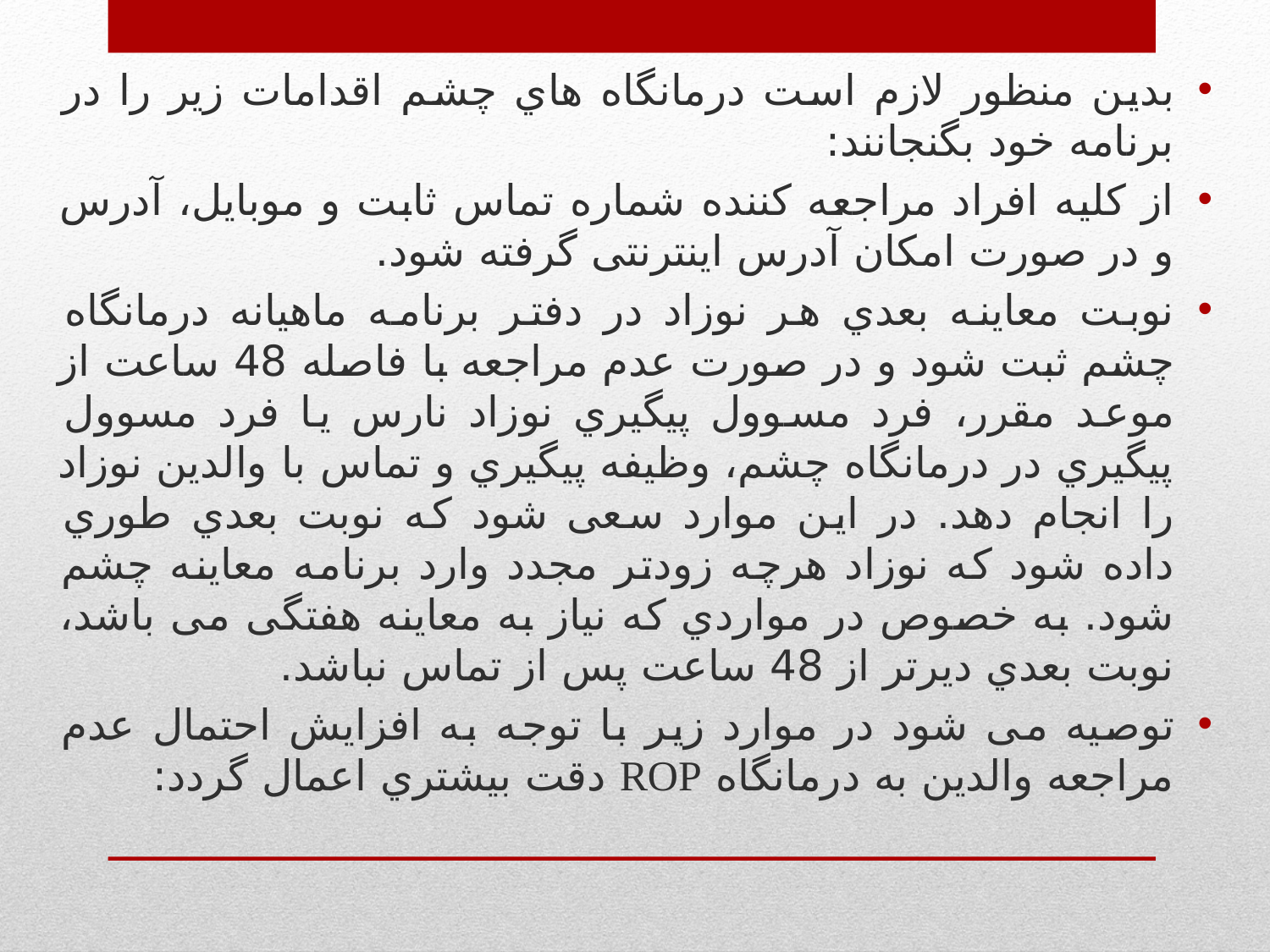

بدین منظور لازم است درمانگاه هاي چشم اقدامات زیر را در برنامه خود بگنجانند:
از کلیه افراد مراجعه کننده شماره تماس ثابت و موبایل، آدرس و در صورت امکان آدرس اینترنتی گرفته شود.
نوبت معاینه بعدي هر نوزاد در دفتر برنامه ماهیانه درمانگاه چشم ثبت شود و در صورت عدم مراجعه با فاصله 48 ساعت از موعد مقرر، فرد مسوول پیگیري نوزاد نارس یا فرد مسوول پیگیري در درمانگاه چشم، وظیفه پیگیري و تماس با والدین نوزاد را انجام دهد. در این موارد سعی شود که نوبت بعدي طوري داده شود که نوزاد هرچه زودتر مجدد وارد برنامه معاینه چشم شود. به خصوص در مواردي که نیاز به معاینه هفتگی می باشد، نوبت بعدي دیرتر از 48 ساعت پس از تماس نباشد.
توصیه می شود در موارد زیر با توجه به افزایش احتمال عدم مراجعه والدین به درمانگاه ROP دقت بیشتري اعمال گردد: